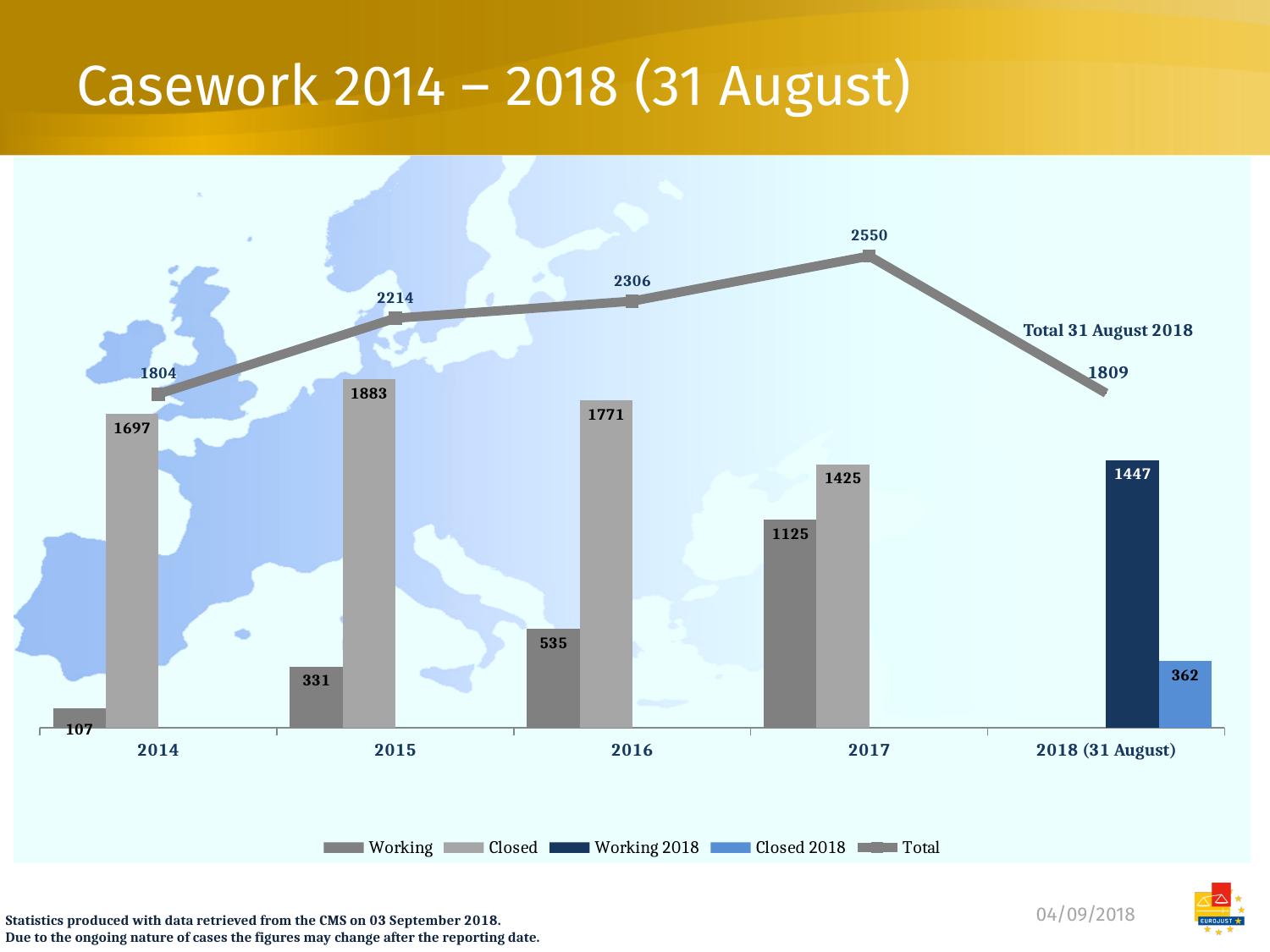

# Casework 2014 – 2018 (31 August)

### Chart

| Category | Working | Closed | Working 2018 | Closed 2018 | Total |
|---|---|---|---|---|---|
| 2014 | 107.0 | 1697.0 | None | None | 1804.0 |
| 2015 | 331.0 | 1883.0 | None | None | 2214.0 |
| 2016 | 535.0 | 1771.0 | None | None | 2306.0 |
| 2017 | 1125.0 | 1425.0 | None | None | 2550.0 |
| 2018 (31 August) | None | None | 1447.0 | 362.0 | 1809.0 |
Total 31 August 2018

1809
04/09/2018
Statistics produced with data retrieved from the CMS on 03 September 2018.
Due to the ongoing nature of cases the figures may change after the reporting date.